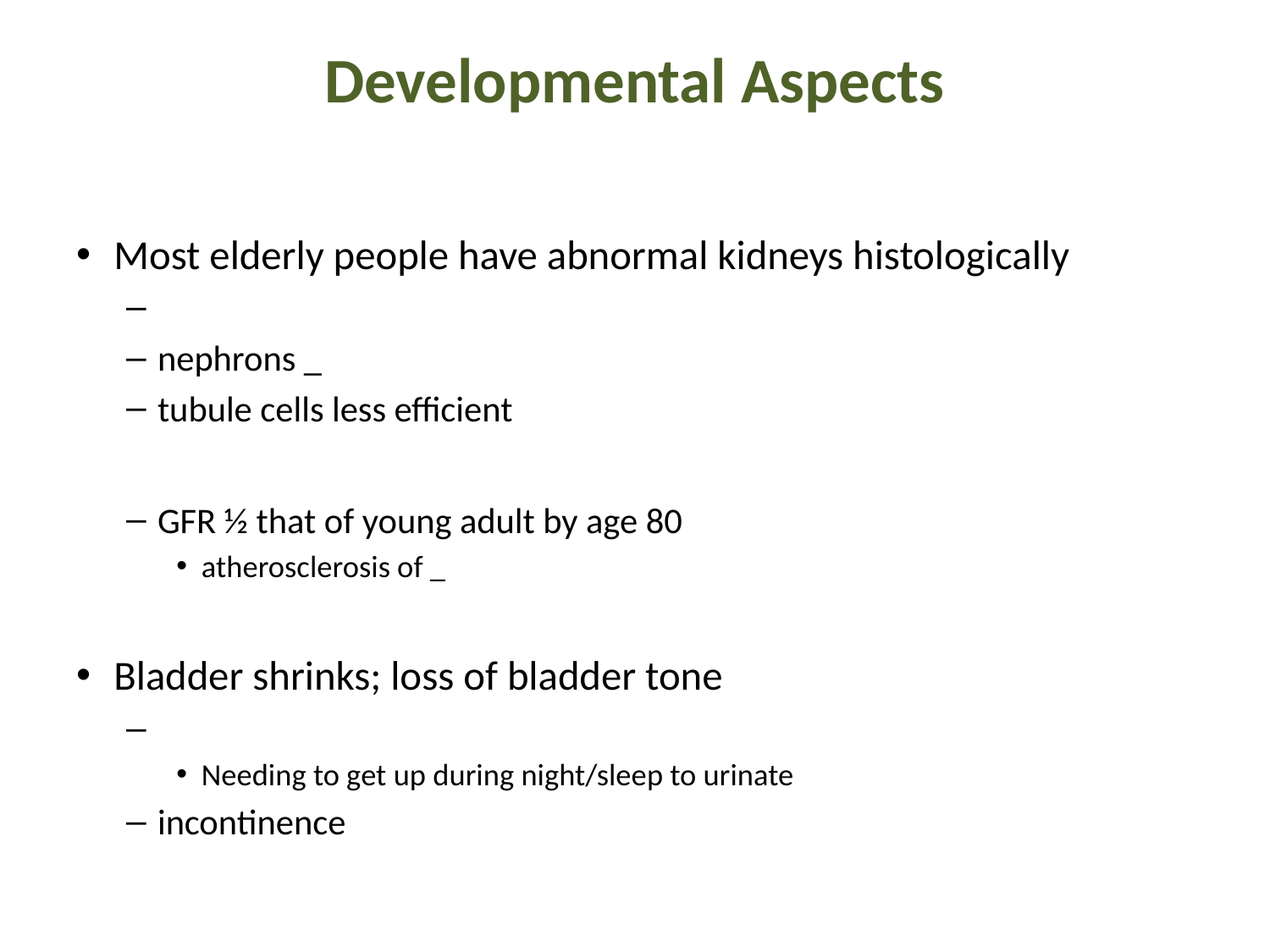

# Developmental Aspects
Most elderly people have abnormal kidneys histologically

nephrons _
tubule cells less efficient

GFR ½ that of young adult by age 80
atherosclerosis of _

Bladder shrinks; loss of bladder tone

Needing to get up during night/sleep to urinate
incontinence